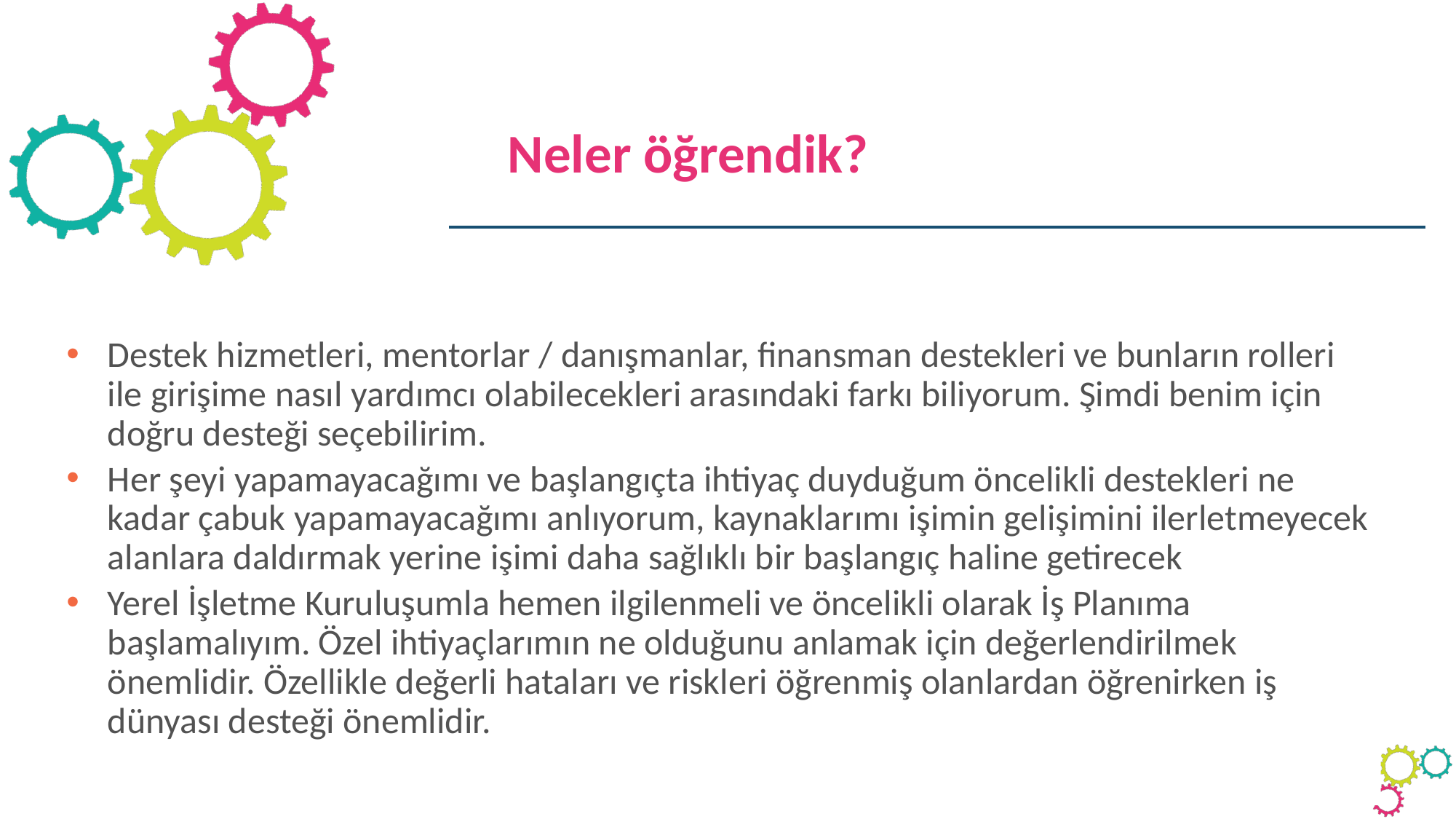

Neler öğrendik?
Destek hizmetleri, mentorlar / danışmanlar, finansman destekleri ve bunların rolleri ile girişime nasıl yardımcı olabilecekleri arasındaki farkı biliyorum. Şimdi benim için doğru desteği seçebilirim.
Her şeyi yapamayacağımı ve başlangıçta ihtiyaç duyduğum öncelikli destekleri ne kadar çabuk yapamayacağımı anlıyorum, kaynaklarımı işimin gelişimini ilerletmeyecek alanlara daldırmak yerine işimi daha sağlıklı bir başlangıç haline getirecek
Yerel İşletme Kuruluşumla hemen ilgilenmeli ve öncelikli olarak İş Planıma başlamalıyım. Özel ihtiyaçlarımın ne olduğunu anlamak için değerlendirilmek önemlidir. Özellikle değerli hataları ve riskleri öğrenmiş olanlardan öğrenirken iş dünyası desteği önemlidir.